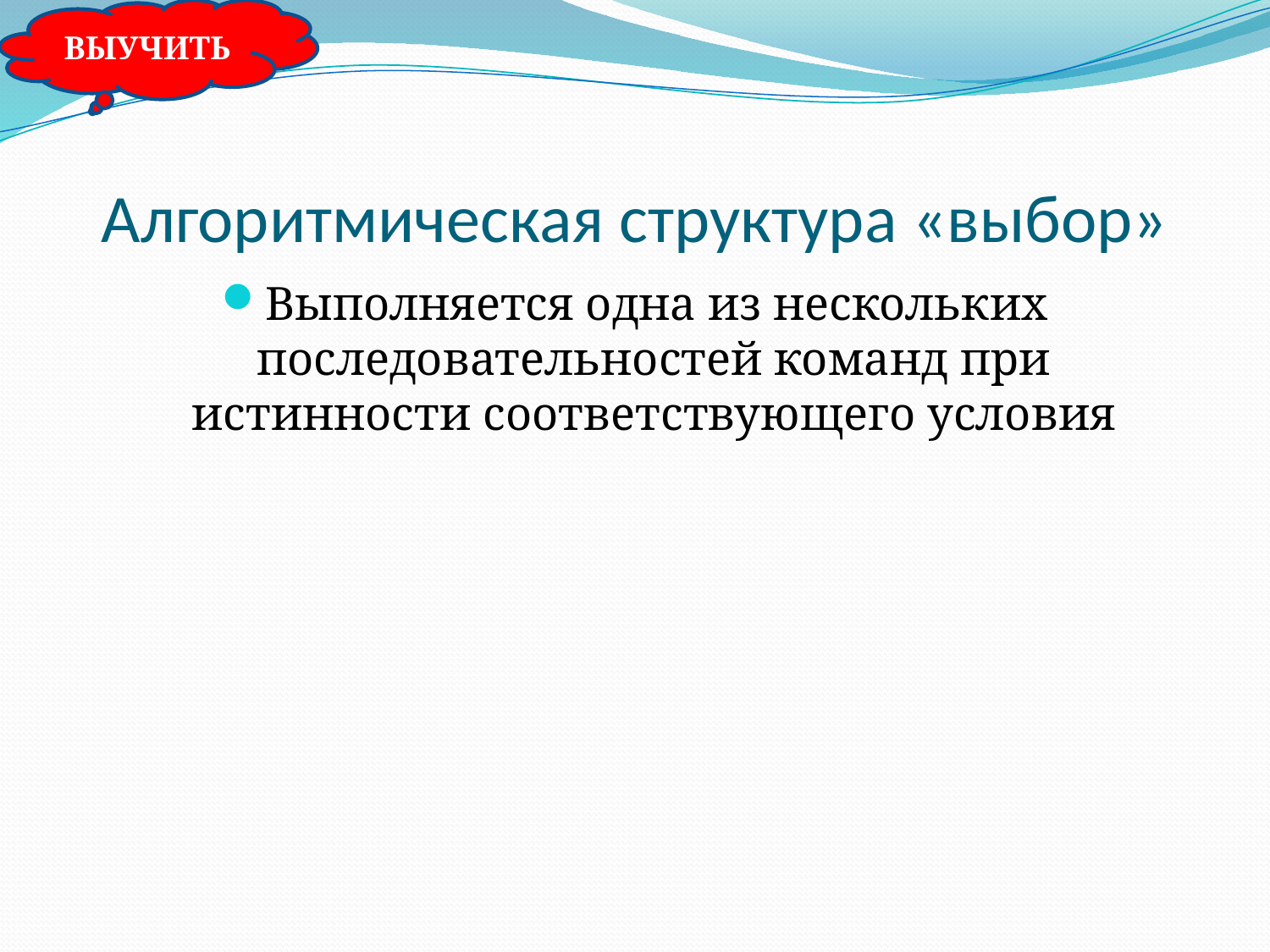

ВЫУЧИТЬ
# Алгоритмическая структура «выбор»
Выполняется одна из нескольких последовательностей команд при истинности соответствующего условия